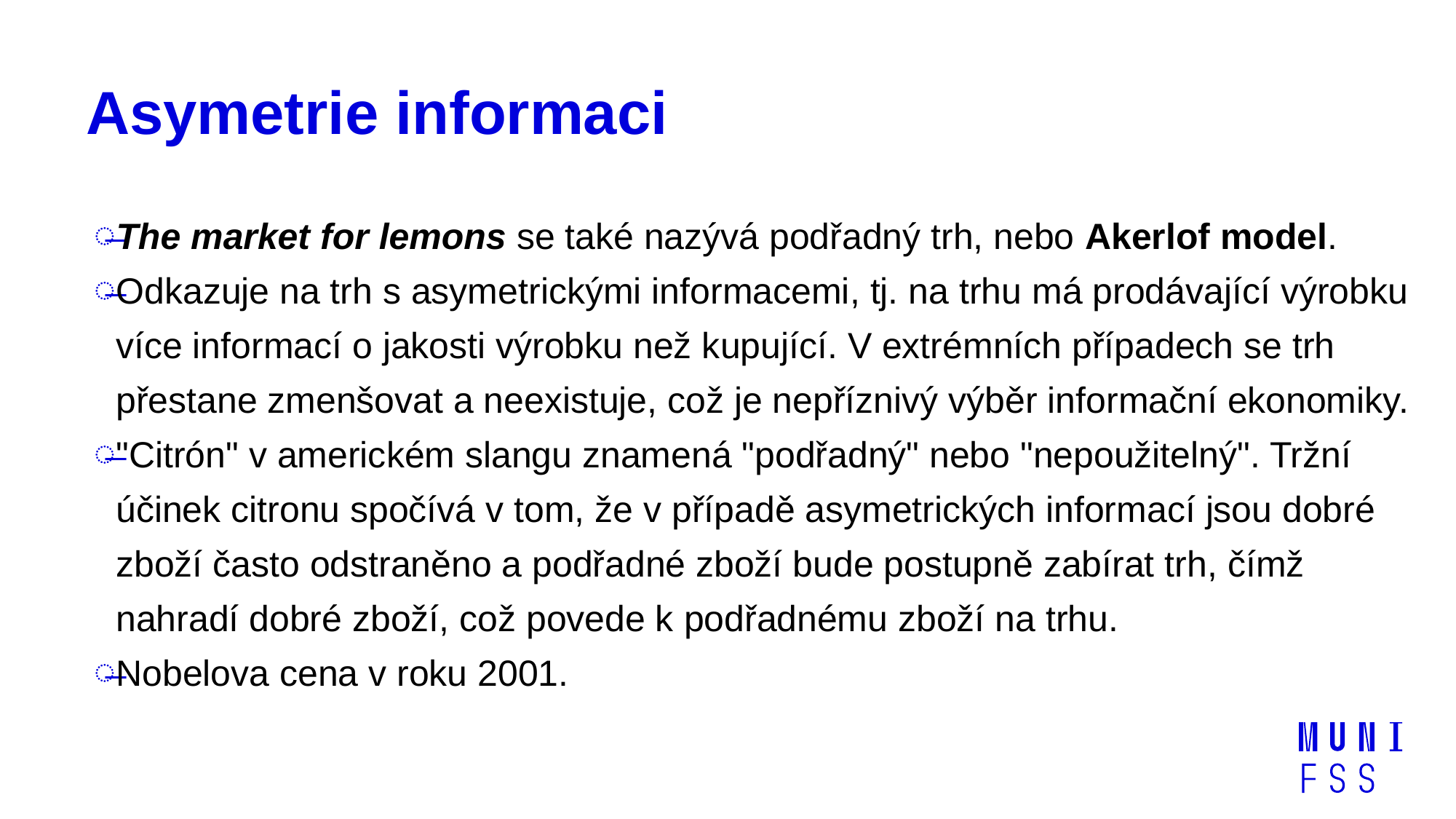

# Asymetrie informaci
The market for lemons se také nazývá podřadný trh, nebo Akerlof model.
Odkazuje na trh s asymetrickými informacemi, tj. na trhu má prodávající výrobku více informací o jakosti výrobku než kupující. V extrémních případech se trh přestane zmenšovat a neexistuje, což je nepříznivý výběr informační ekonomiky.
"Citrón" v americkém slangu znamená "podřadný" nebo "nepoužitelný". Tržní účinek citronu spočívá v tom, že v případě asymetrických informací jsou dobré zboží často odstraněno a podřadné zboží bude postupně zabírat trh, čímž nahradí dobré zboží, což povede k podřadnému zboží na trhu.
Nobelova cena v roku 2001.